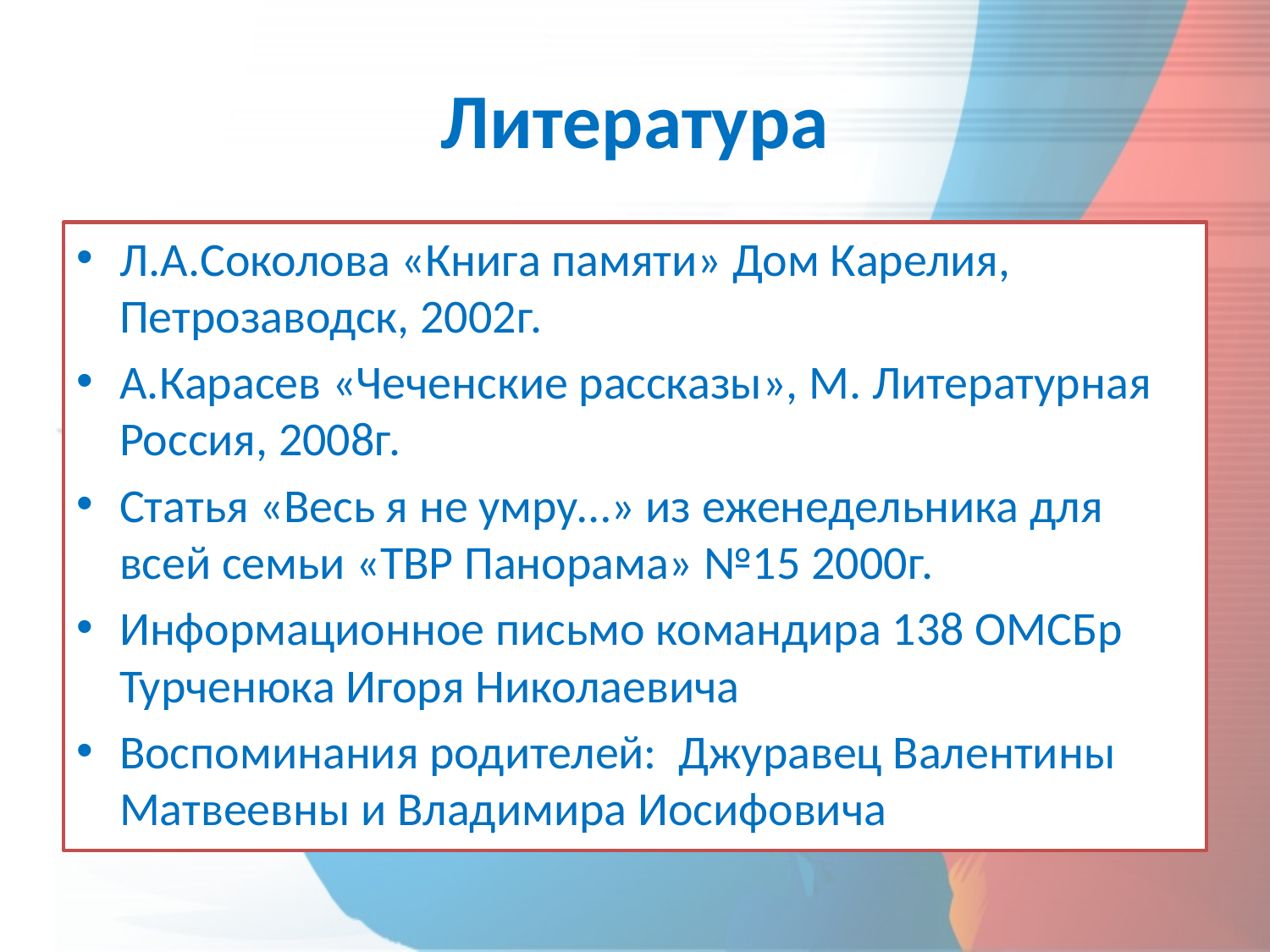

# Литература
Л.А.Соколова «Книга памяти» Дом Карелия, Петрозаводск, 2002г.
А.Карасев «Чеченские рассказы», М. Литературная Россия, 2008г.
Статья «Весь я не умру…» из еженедельника для всей семьи «ТВР Панорама» №15 2000г.
Информационное письмо командира 138 ОМСБр Турченюка Игоря Николаевича
Воспоминания родителей:  Джуравец Валентины Матвеевны и Владимира Иосифовича